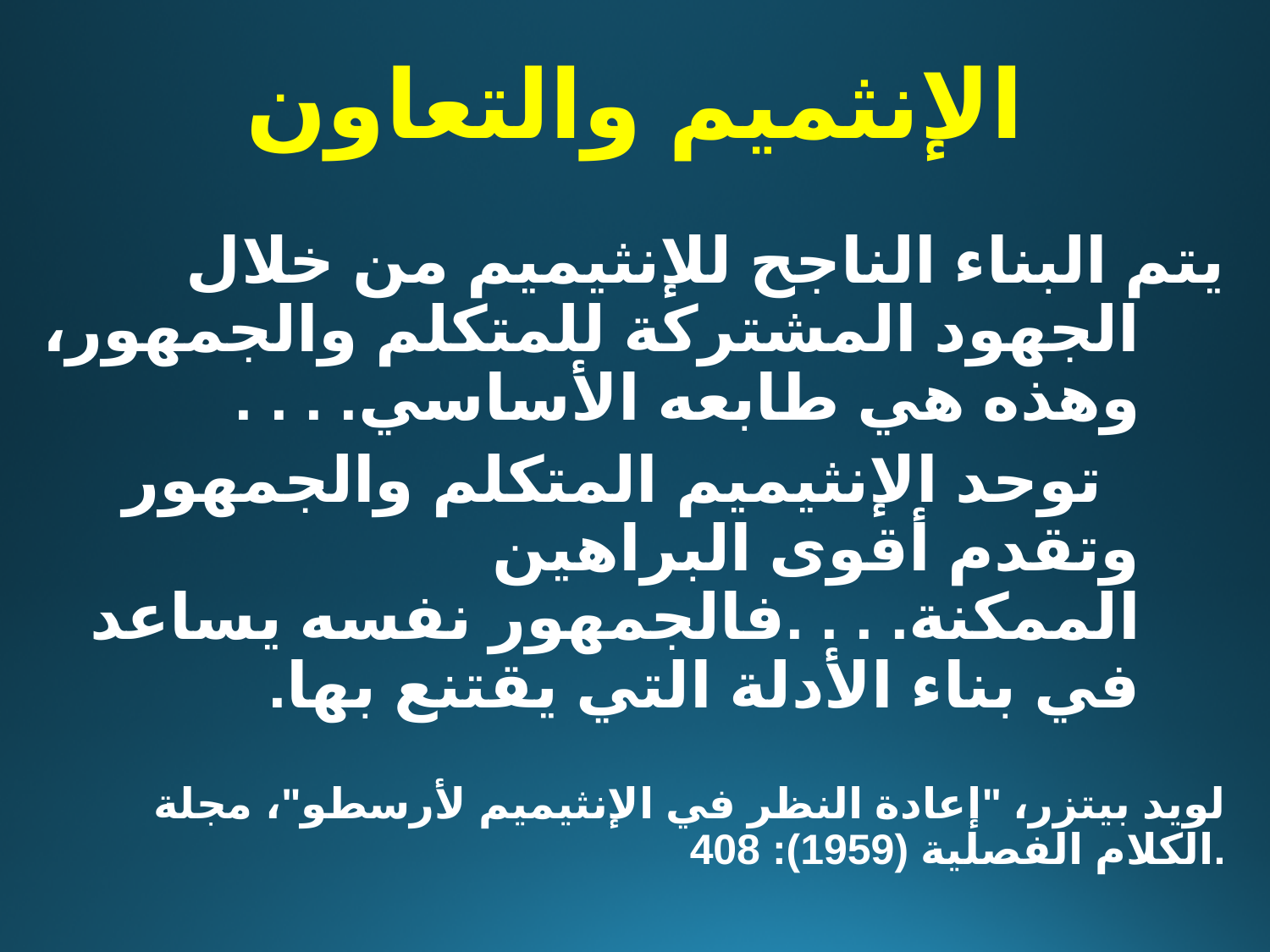

# الإنثميم والتعاون
	يتم البناء الناجح للإنثيميم من خلال الجهود المشتركة للمتكلم والجمهور، وهذه هي طابعه الأساسي. . . .
       توحد الإنثيميم المتكلم والجمهور وتقدم أقوى البراهين الممكنة. . . .فالجمهور نفسه يساعد في بناء الأدلة التي يقتنع بها.

لويد بيتزر، "إعادة النظر في الإنثيميم لأرسطو"، مجلة الكلام الفصلية (1959): 408.